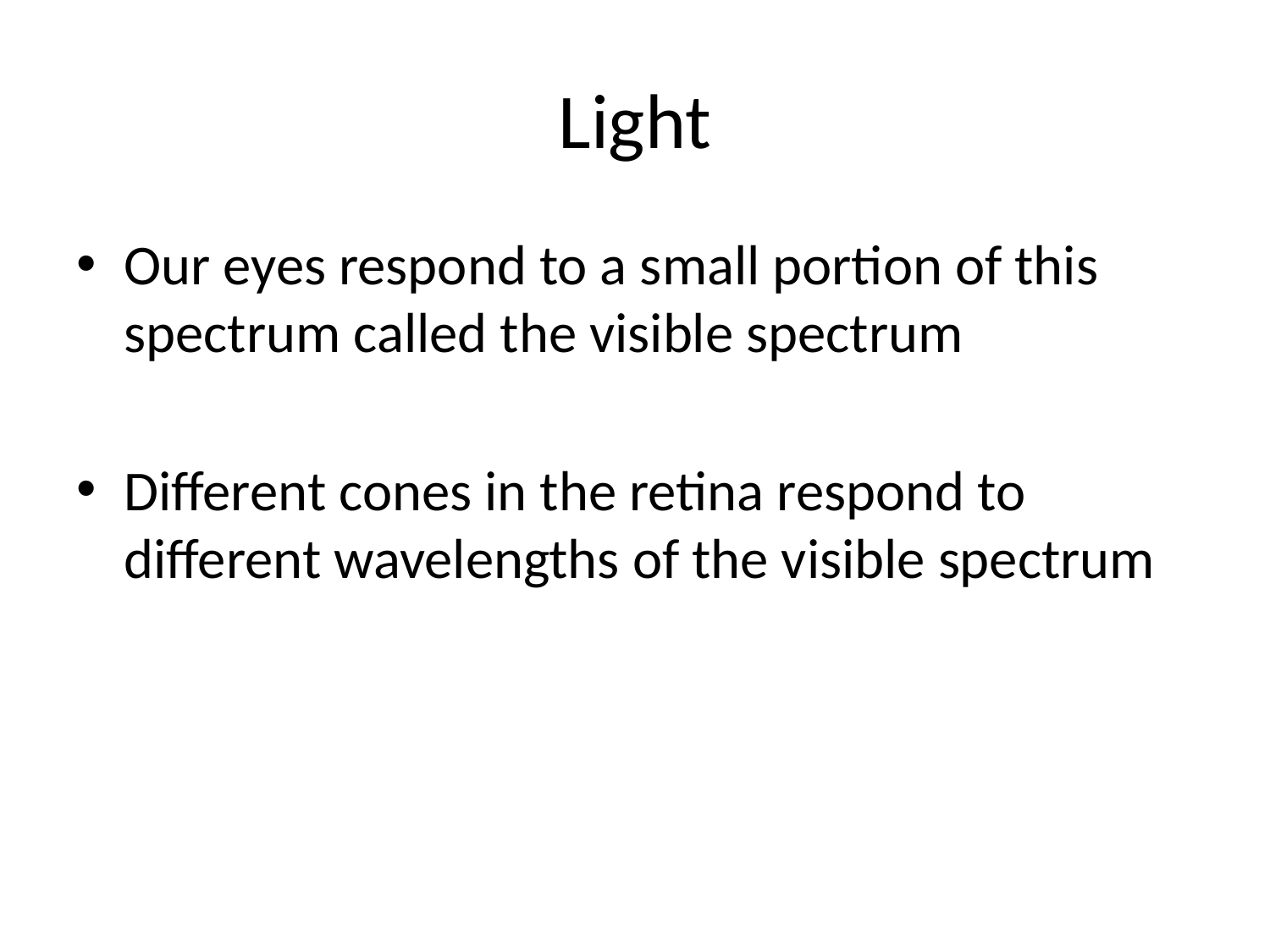

# Light
Our eyes respond to a small portion of this spectrum called the visible spectrum

Different cones in the retina respond to different wavelengths of the visible spectrum